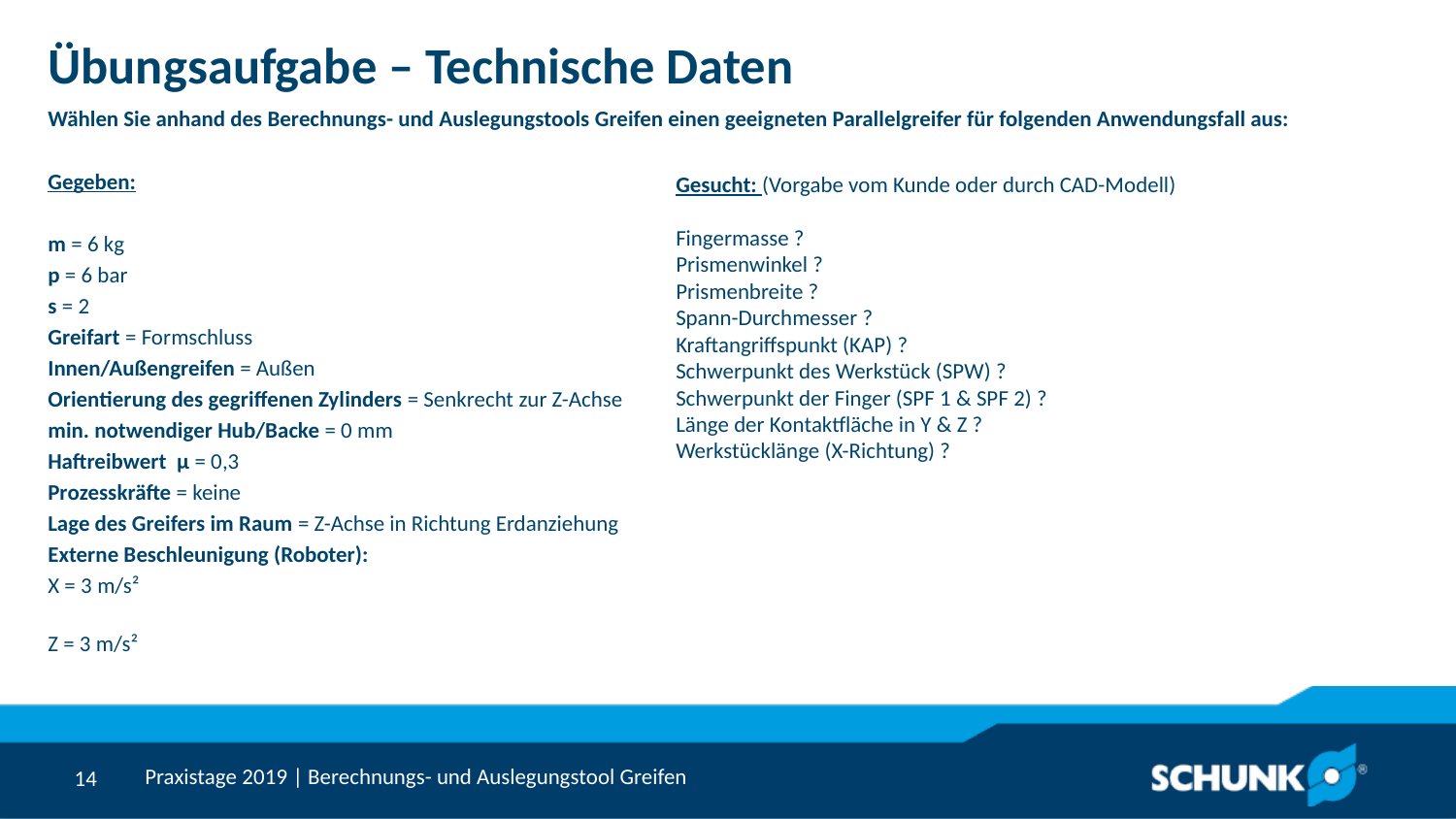

# Übungsaufgabe – Technische Daten
Wählen Sie anhand des Berechnungs- und Auslegungstools Greifen einen geeigneten Parallelgreifer für folgenden Anwendungsfall aus:

Gegeben:

m = 6 kg
p = 6 bar
s = 2
Greifart = Formschluss
Innen/Außengreifen = Außen
Orientierung des gegriffenen Zylinders = Senkrecht zur Z-Achse
min. notwendiger Hub/Backe = 0 mm
Haftreibwert  µ = 0,3
Prozesskräfte = keine
Lage des Greifers im Raum = Z-Achse in Richtung Erdanziehung
Externe Beschleunigung (Roboter):
X = 3 m/s²
Z = 3 m/s²

Gesucht: (Vorgabe vom Kunde oder durch CAD-Modell)

Fingermasse ?
Prismenwinkel ?
Prismenbreite ?
Spann-Durchmesser ?
Kraftangriffspunkt (KAP) ?
Schwerpunkt des Werkstück (SPW) ?
Schwerpunkt der Finger (SPF 1 & SPF 2) ?
Länge der Kontaktfläche in Y & Z ?
Werkstücklänge (X-Richtung) ?
Praxistage 2019 | Berechnungs- und Auslegungstool Greifen